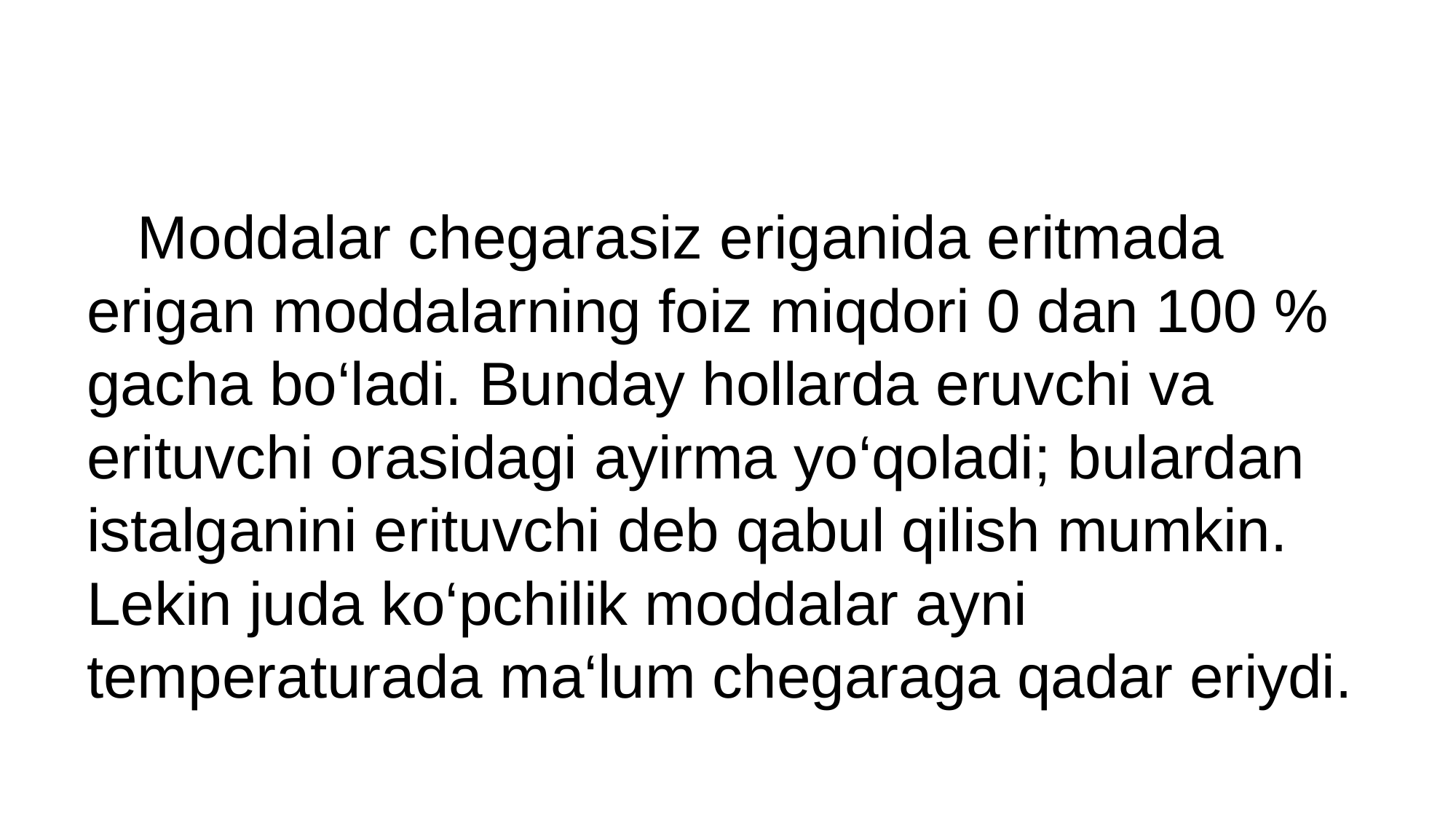

#
   Moddalar chegarasiz eriganida eritmada erigan moddalarning foiz miqdori 0 dan 100 % gacha bo‘ladi. Bunday hollarda eruvchi va erituvchi orasidagi ayirma yo‘qoladi; bulardan istalganini erituvchi deb qabul qilish mumkin. Lekin juda ko‘pchilik moddalar ayni temperaturada ma‘lum chegaraga qadar eriydi.